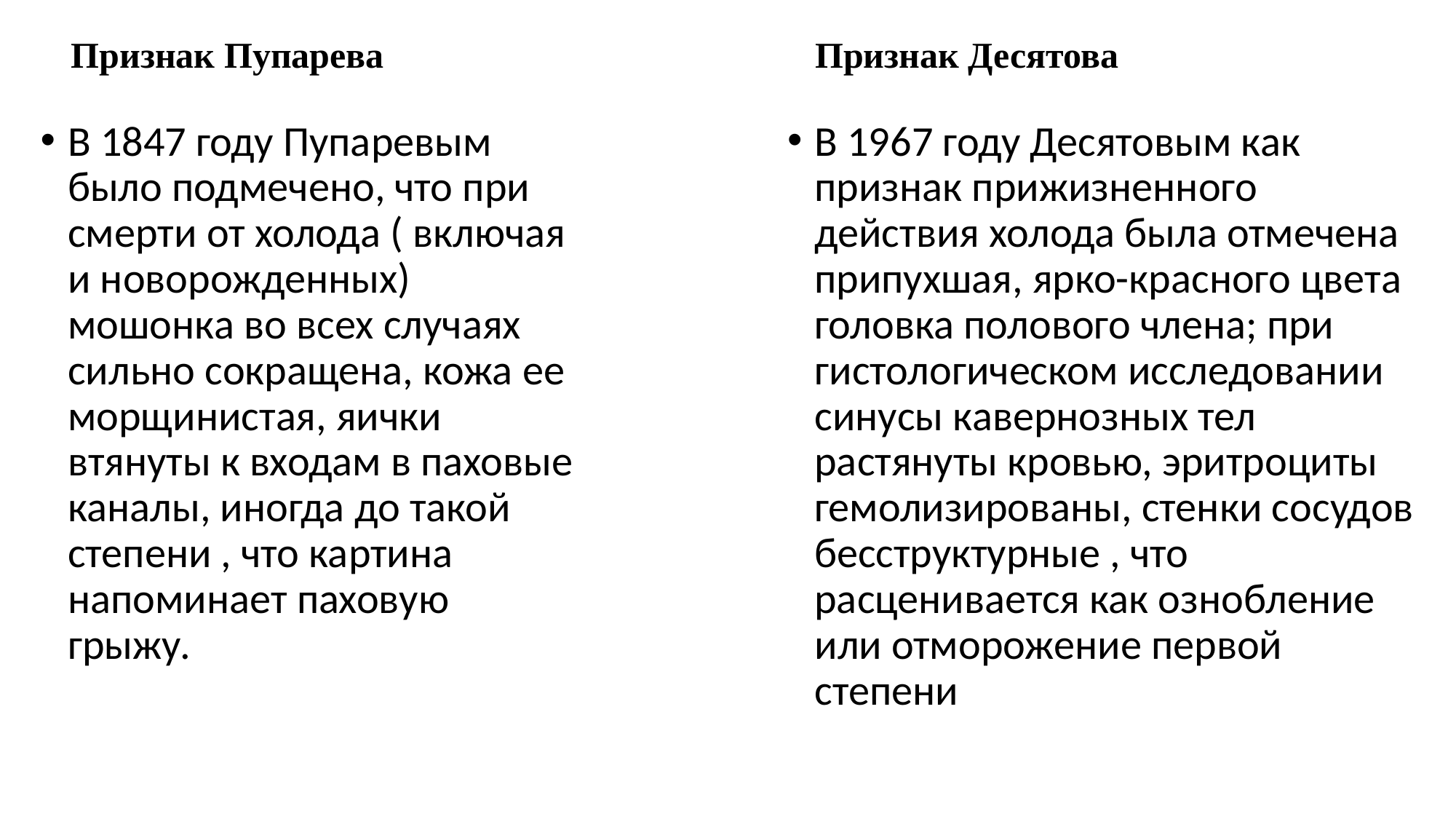

Признак Пупарева
Признак Десятова
В 1847 году Пупаревым было подмечено, что при смерти от холода ( включая и новорожденных) мошонка во всех случаях сильно сокращена, кожа ее морщинистая, яички втянуты к входам в паховые каналы, иногда до такой степени , что картина напоминает паховую грыжу.

В 1967 году Десятовым как признак прижизненного действия холода была отмечена припухшая, ярко-красного цвета головка полового члена; при гистологическом исследовании синусы кавернозных тел растянуты кровью, эритроциты гемолизированы, стенки сосудов бесструктурные , что расценивается как ознобление или отморожение первой степени